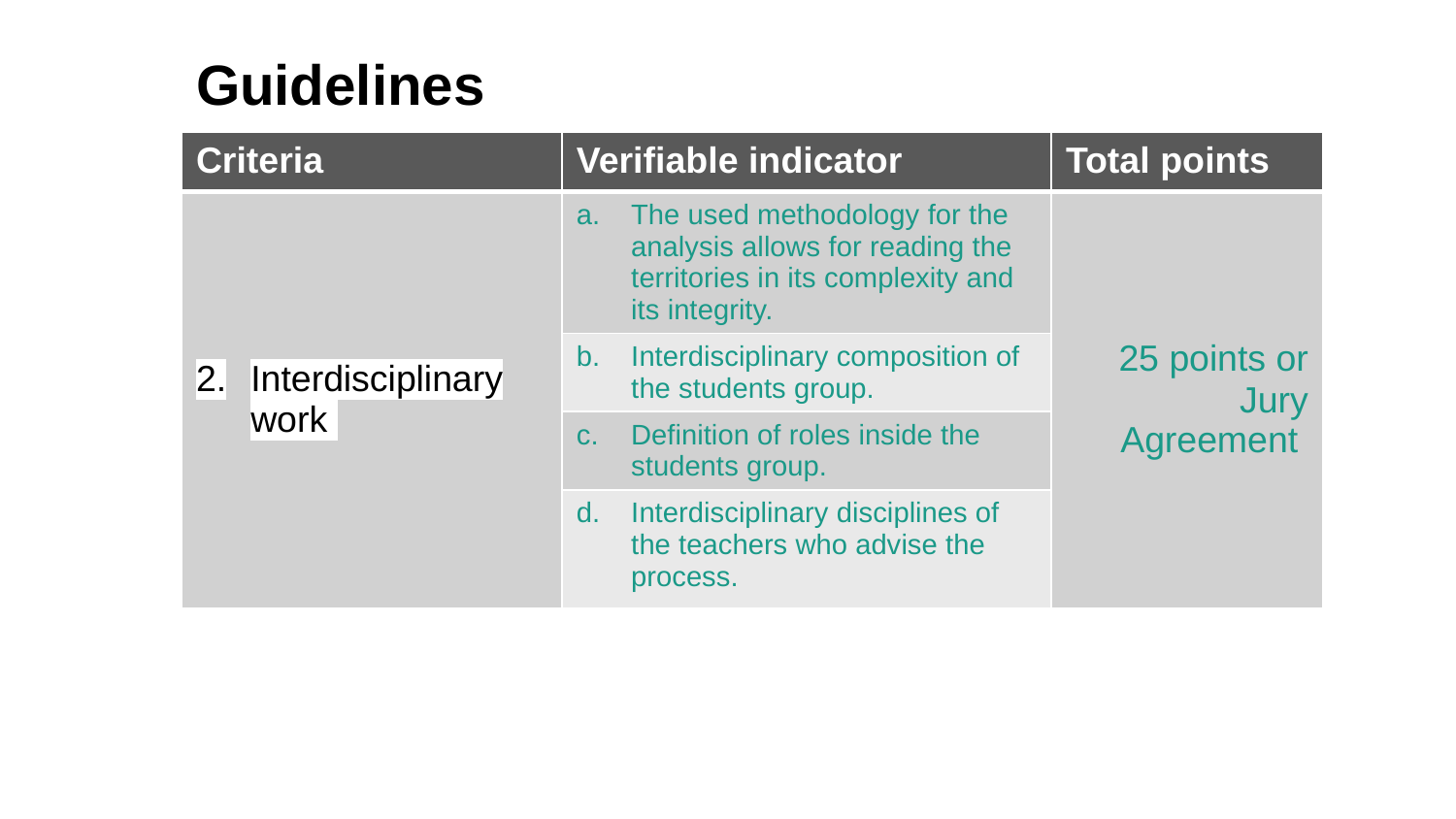

Guidelines
| Criteria | Verifiable indicator | Total points |
| --- | --- | --- |
| Interdisciplinary work | The used methodology for the analysis allows for reading the territories in its complexity and its integrity. | 25 points or Jury Agreement |
|  | Interdisciplinary composition of the students group. |  |
|  | Definition of roles inside the students group. |  |
|  | Interdisciplinary disciplines of the teachers who advise the process. |  |